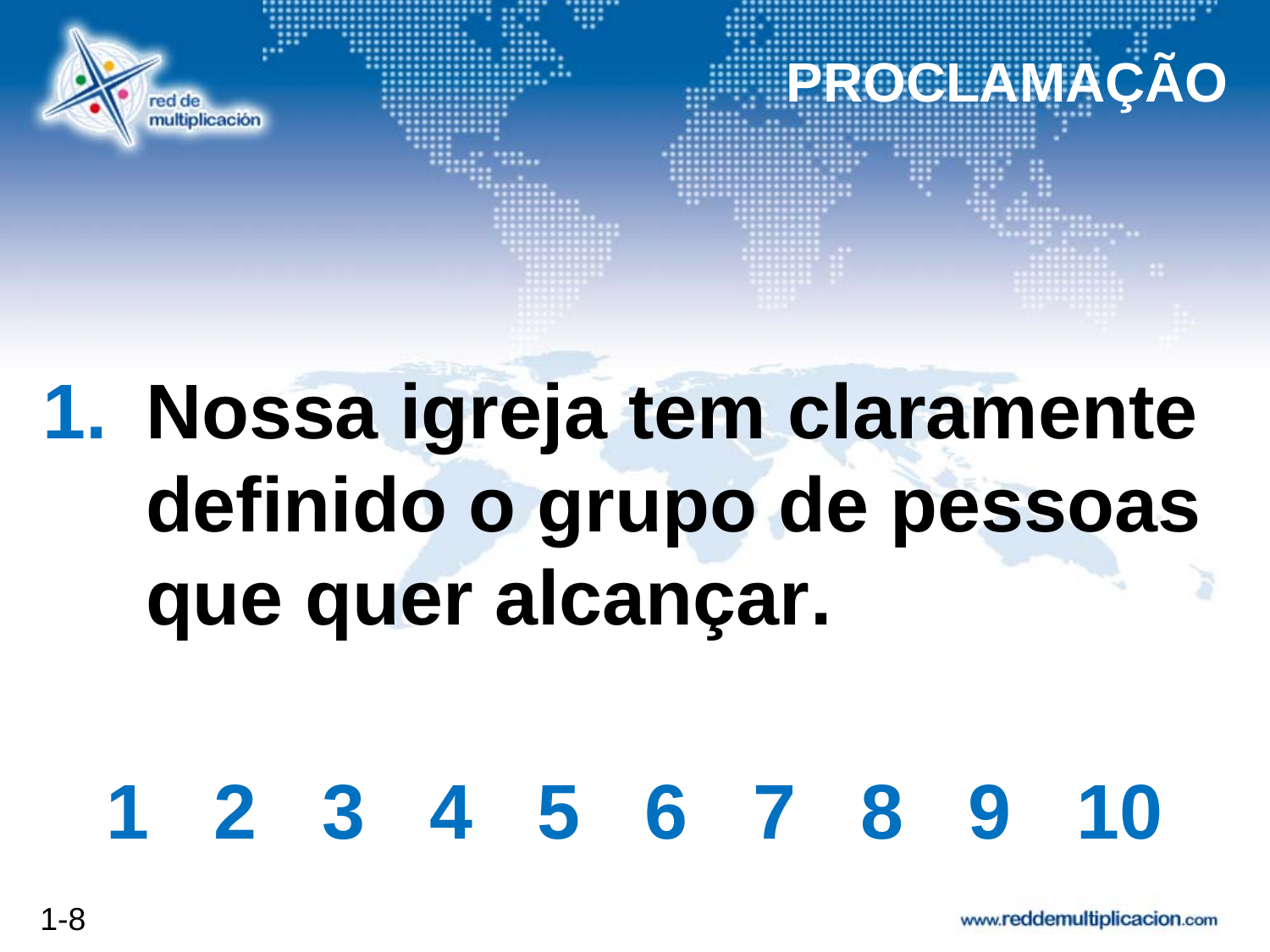

PROCLAMAÇÃO
# Nossa igreja tem claramente definido o grupo de pessoas que quer alcançar.
1   2   3   4   5   6   7   8   9   10
1-8